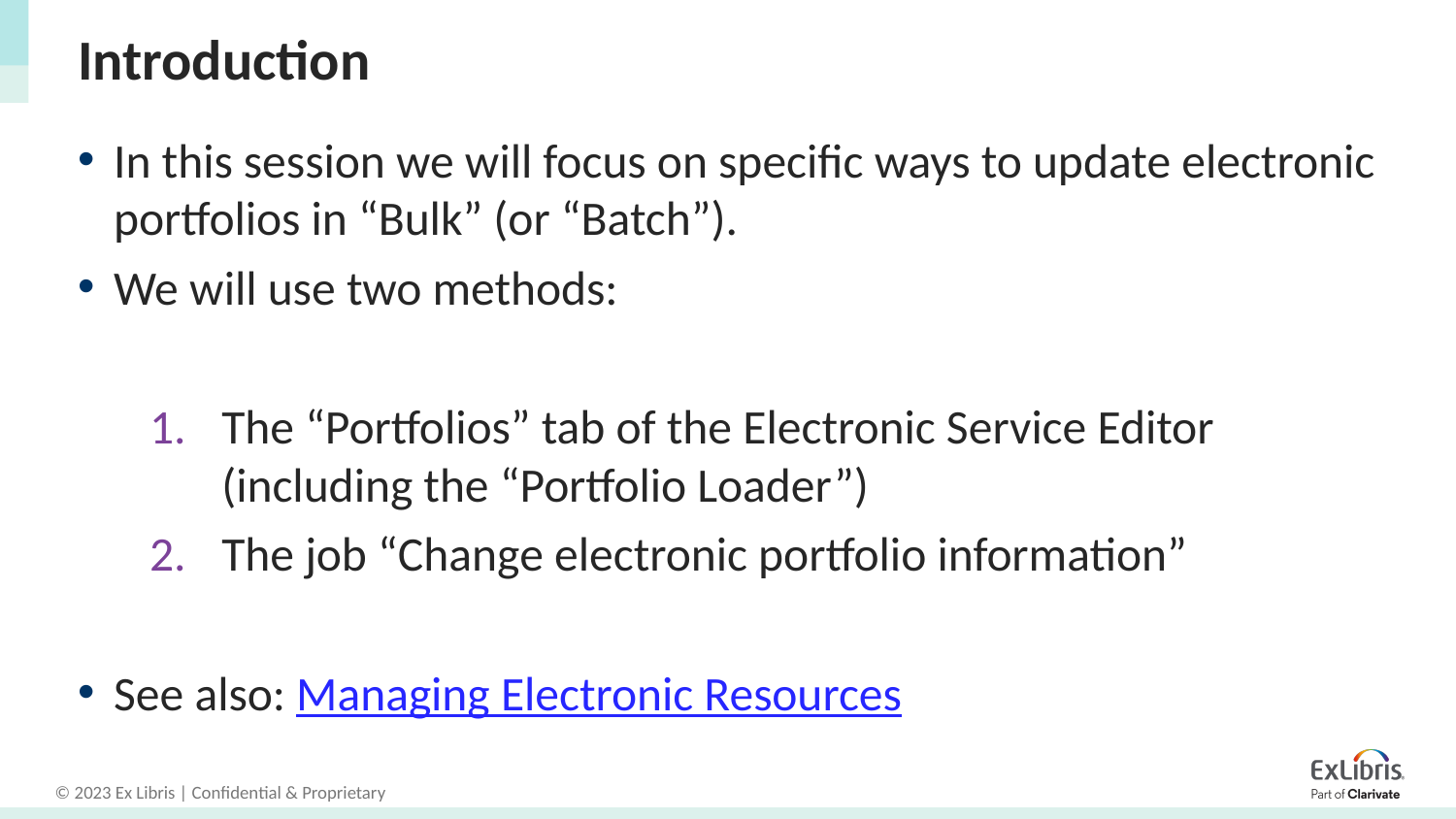

# Introduction
In this session we will focus on specific ways to update electronic portfolios in “Bulk” (or “Batch”).
We will use two methods:

The “Portfolios” tab of the Electronic Service Editor (including the “Portfolio Loader”)
The job “Change electronic portfolio information”

See also: Managing Electronic Resources